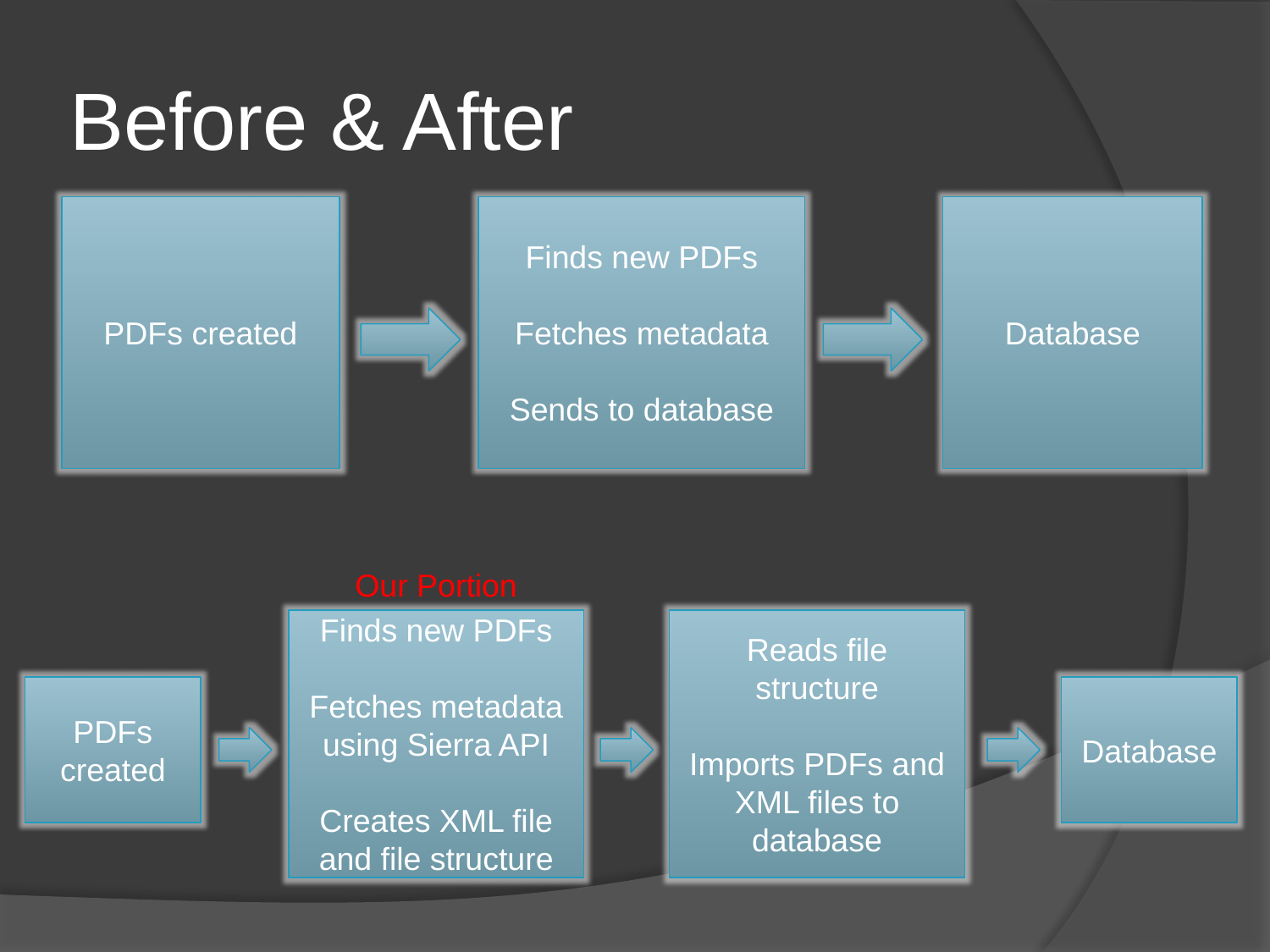

# Before & After
PDFs created
Finds new PDFs

Fetches metadata

Sends to database
Database

Our Portion
Finds new PDFs

Fetches metadata using Sierra API

Creates XML file and file structure
Reads file structure

Imports PDFs and XML files to database
PDFs created
Database